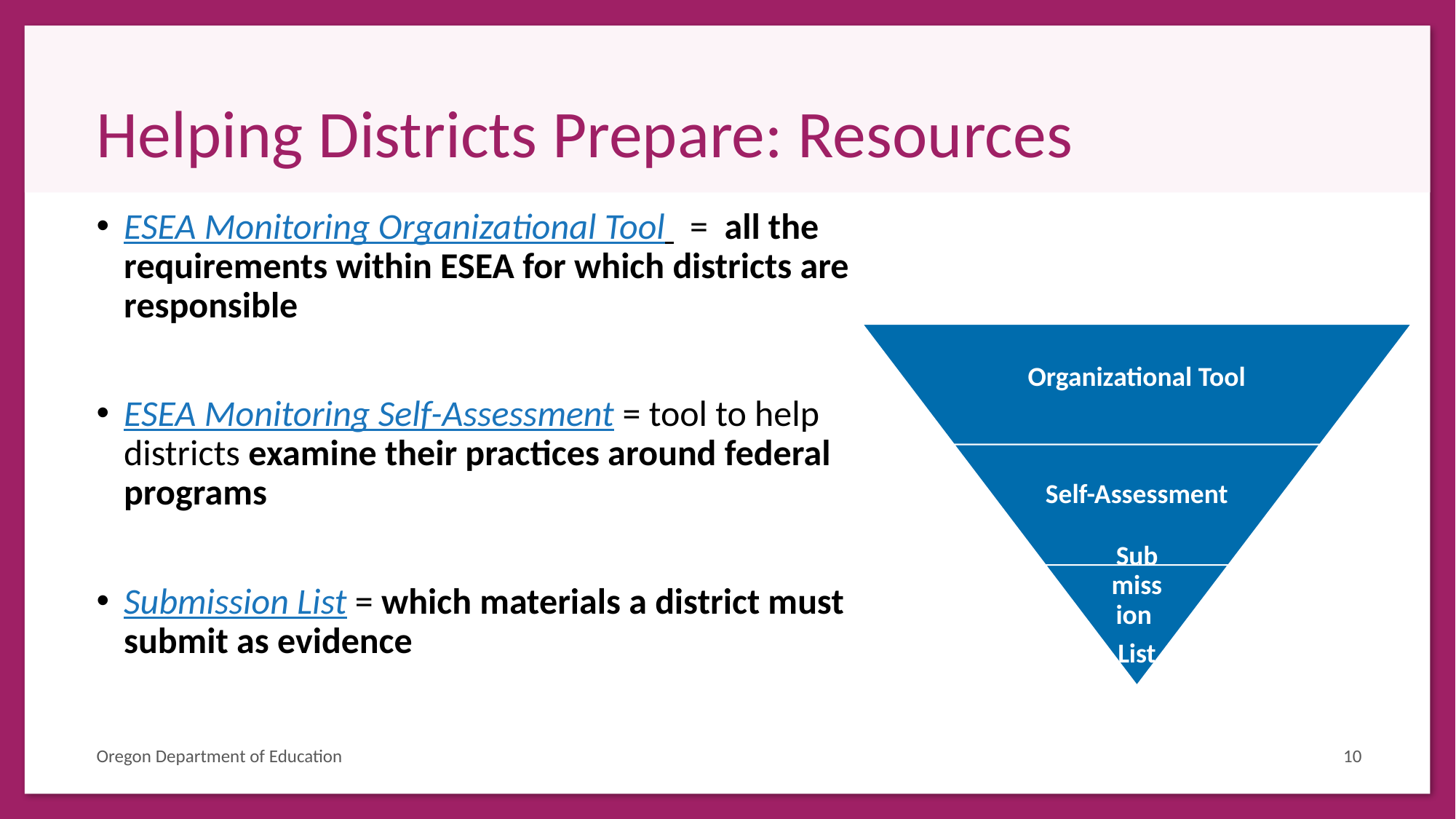

# Helping Districts Prepare: Resources
ESEA Monitoring Organizational Tool   =  all the requirements within ESEA for which districts are responsible

ESEA Monitoring Self-Assessment = tool to help districts examine their practices around federal programs

Submission List = which materials a district must submit as evidence
Organizational Tool
Self-Assessment
Submission
List
Oregon Department of Education
10